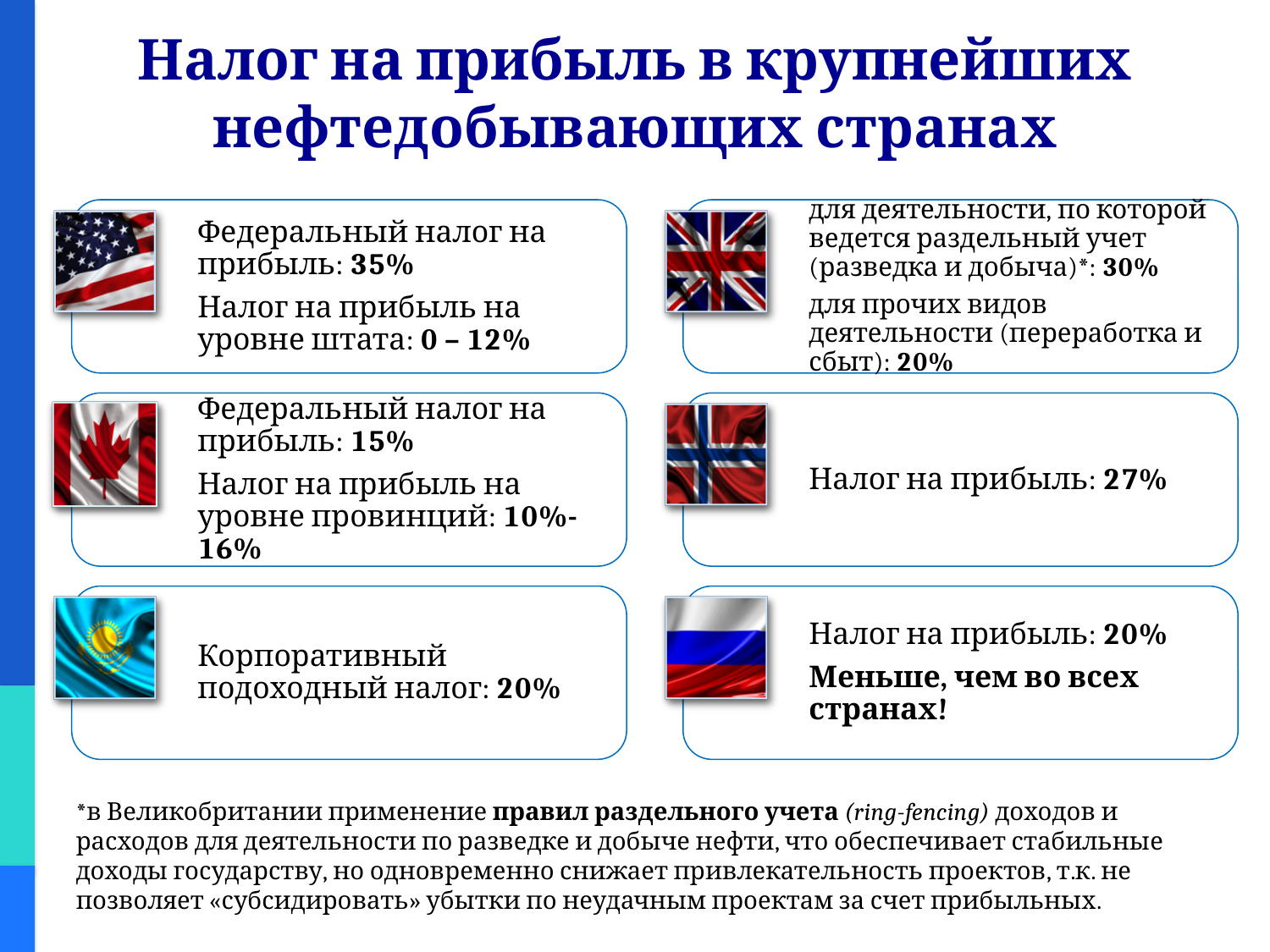

# Налог на прибыль в крупнейших нефтедобывающих странах
Федеральный налог на прибыль: 35%
Налог на прибыль на уровне штата: 0 – 12%
для деятельности, по которой ведется раздельный учет (разведка и добыча)*: 30%
для прочих видов деятельности (переработка и сбыт): 20%
Федеральный налог на прибыль: 15%
Налог на прибыль на уровне провинций: 10%-16%
Налог на прибыль: 27%
Корпоративный подоходный налог: 20%
Налог на прибыль: 20%
Меньше, чем во всех странах!
*в Великобритании применение правил раздельного учета (ring-fencing) доходов и расходов для деятельности по разведке и добыче нефти, что обеспечивает стабильные доходы государству, но одновременно снижает привлекательность проектов, т.к. не позволяет «субсидировать» убытки по неудачным проектам за счет прибыльных.